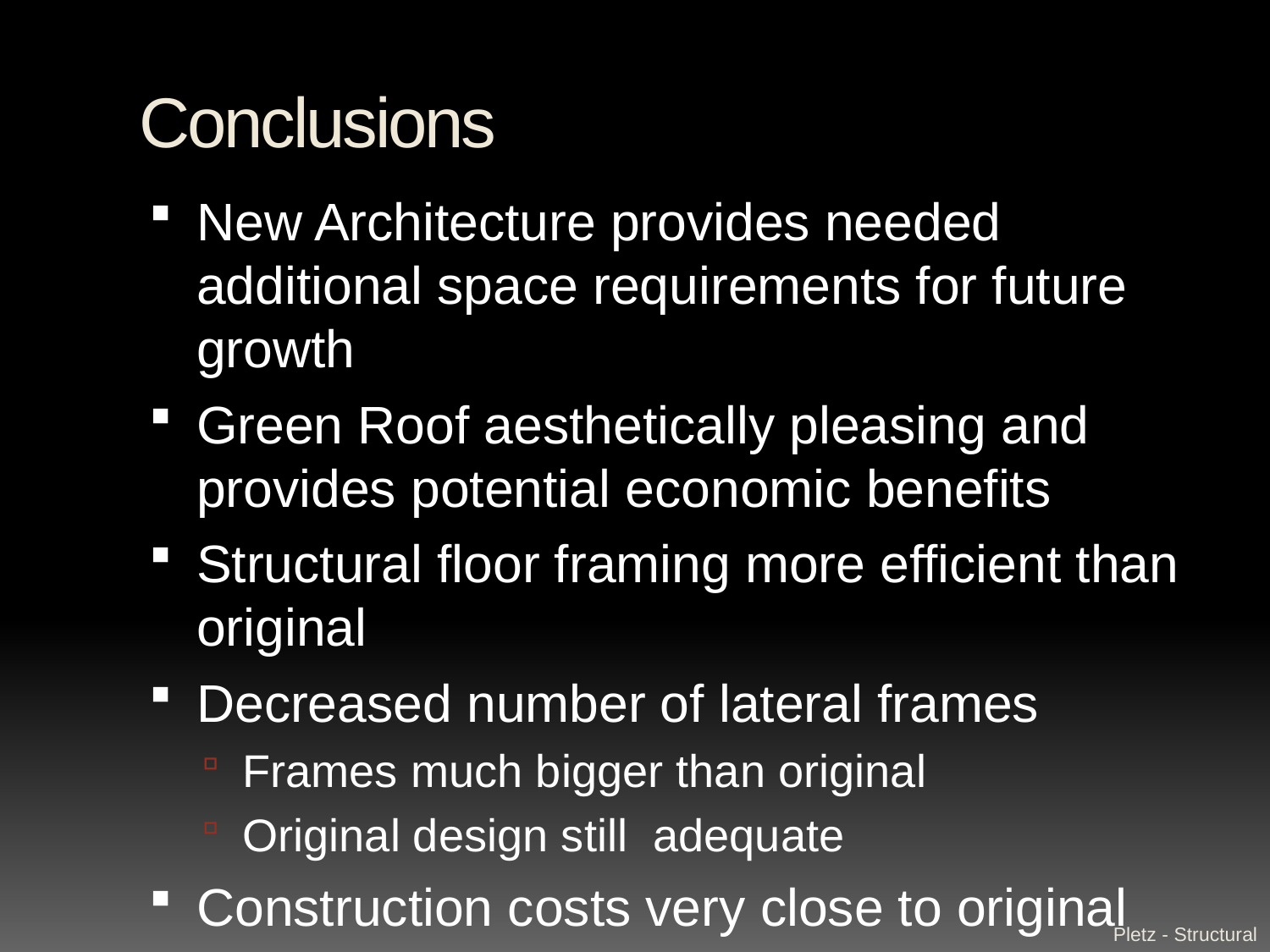

# Conclusions
New Architecture provides needed additional space requirements for future growth
Green Roof aesthetically pleasing and provides potential economic benefits
Structural floor framing more efficient than original
Decreased number of lateral frames
Frames much bigger than original
Original design still  adequate
Construction costs very close to original
Pletz - Structural